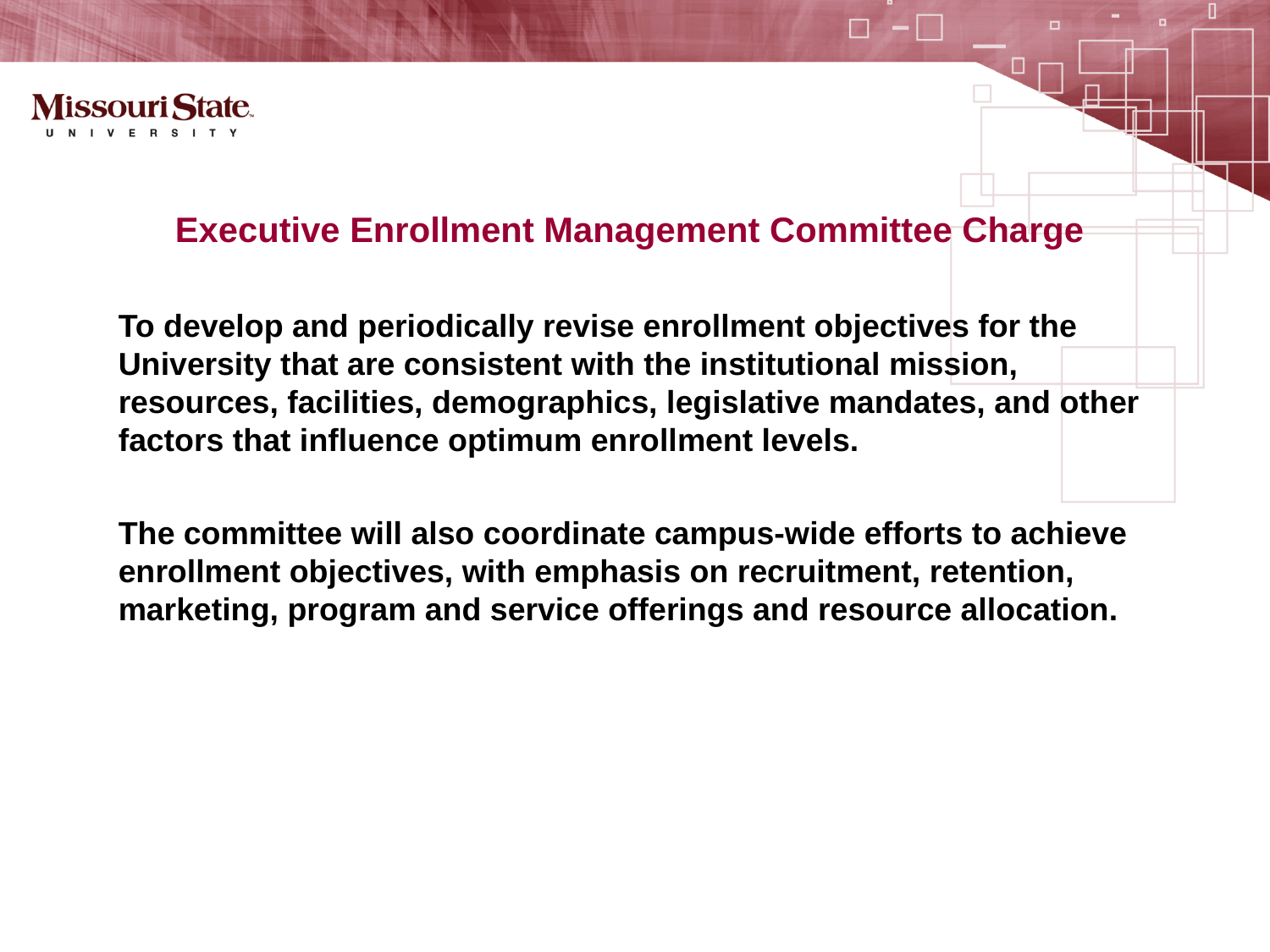

Executive Enrollment Management Committee Charge

To develop and periodically revise enrollment objectives for the University that are consistent with the institutional mission, resources, facilities, demographics, legislative mandates, and other factors that influence optimum enrollment levels.

The committee will also coordinate campus-wide efforts to achieve enrollment objectives, with emphasis on recruitment, retention, marketing, program and service offerings and resource allocation.